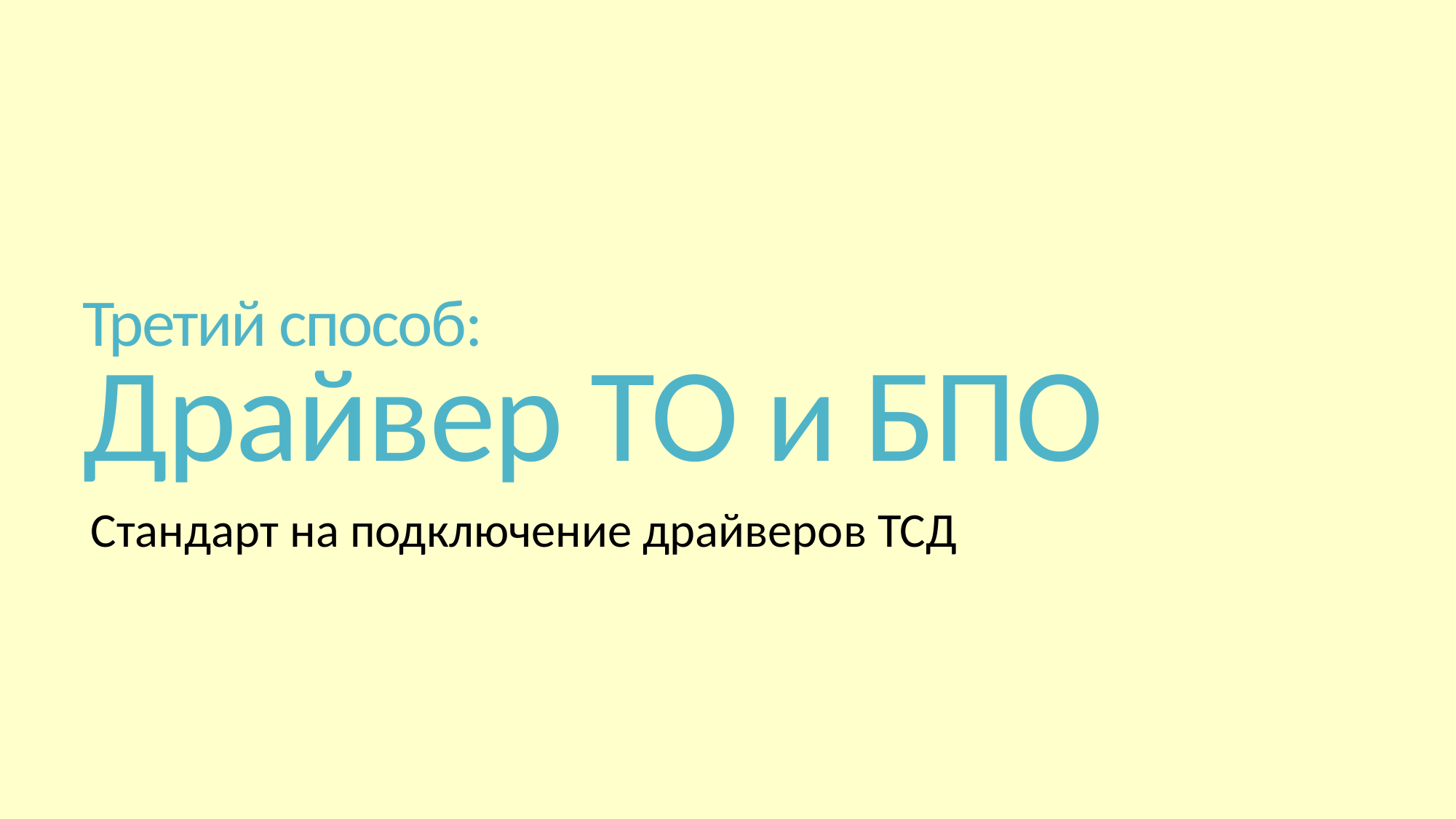

# Третий способ: Драйвер ТО и БПО
Стандарт на подключение драйверов ТСД